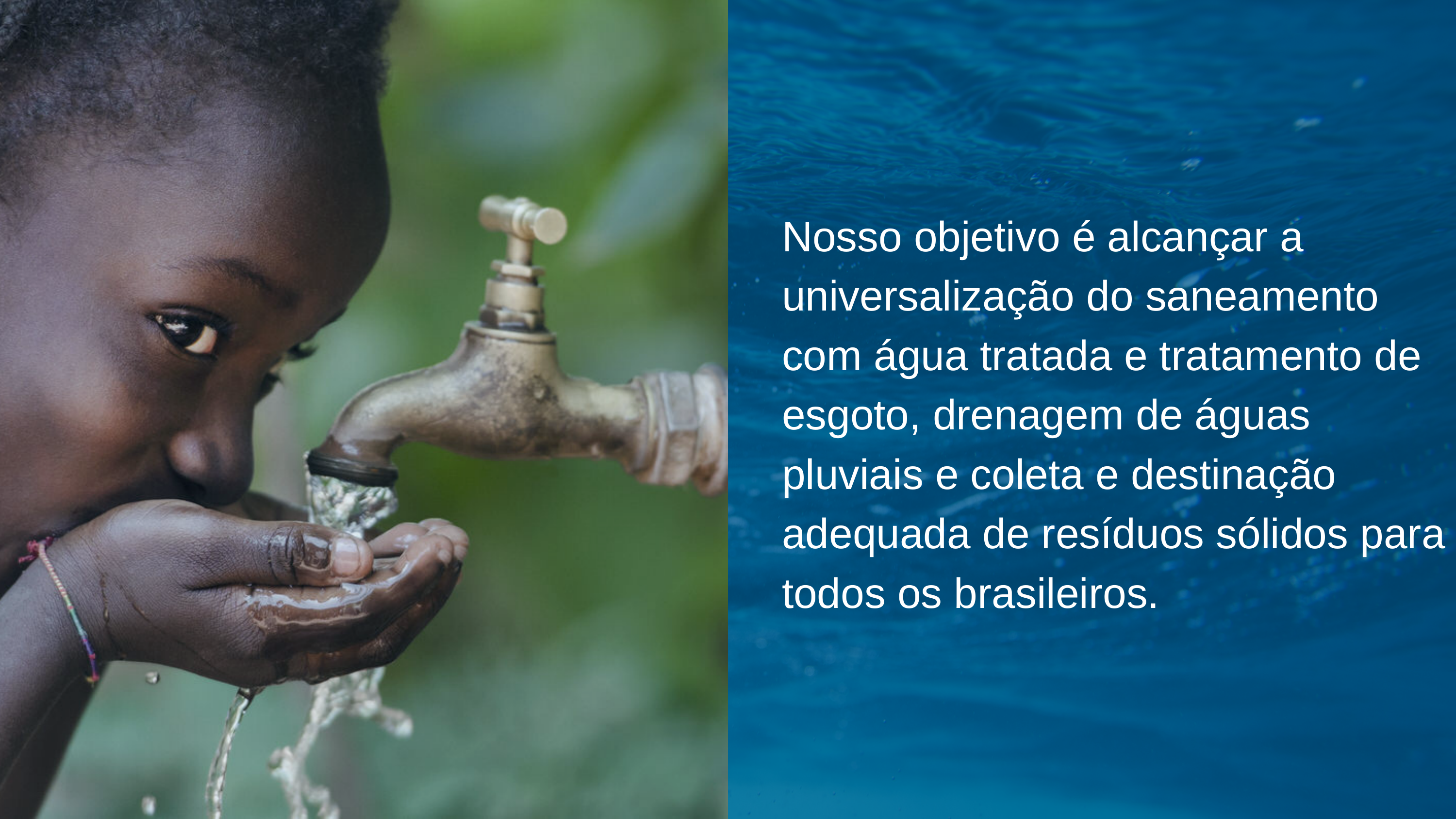

Nosso objetivo é alcançar a universalização do saneamento com água tratada e tratamento de esgoto, drenagem de águas pluviais e coleta e destinação adequada de resíduos sólidos para todos os brasileiros.